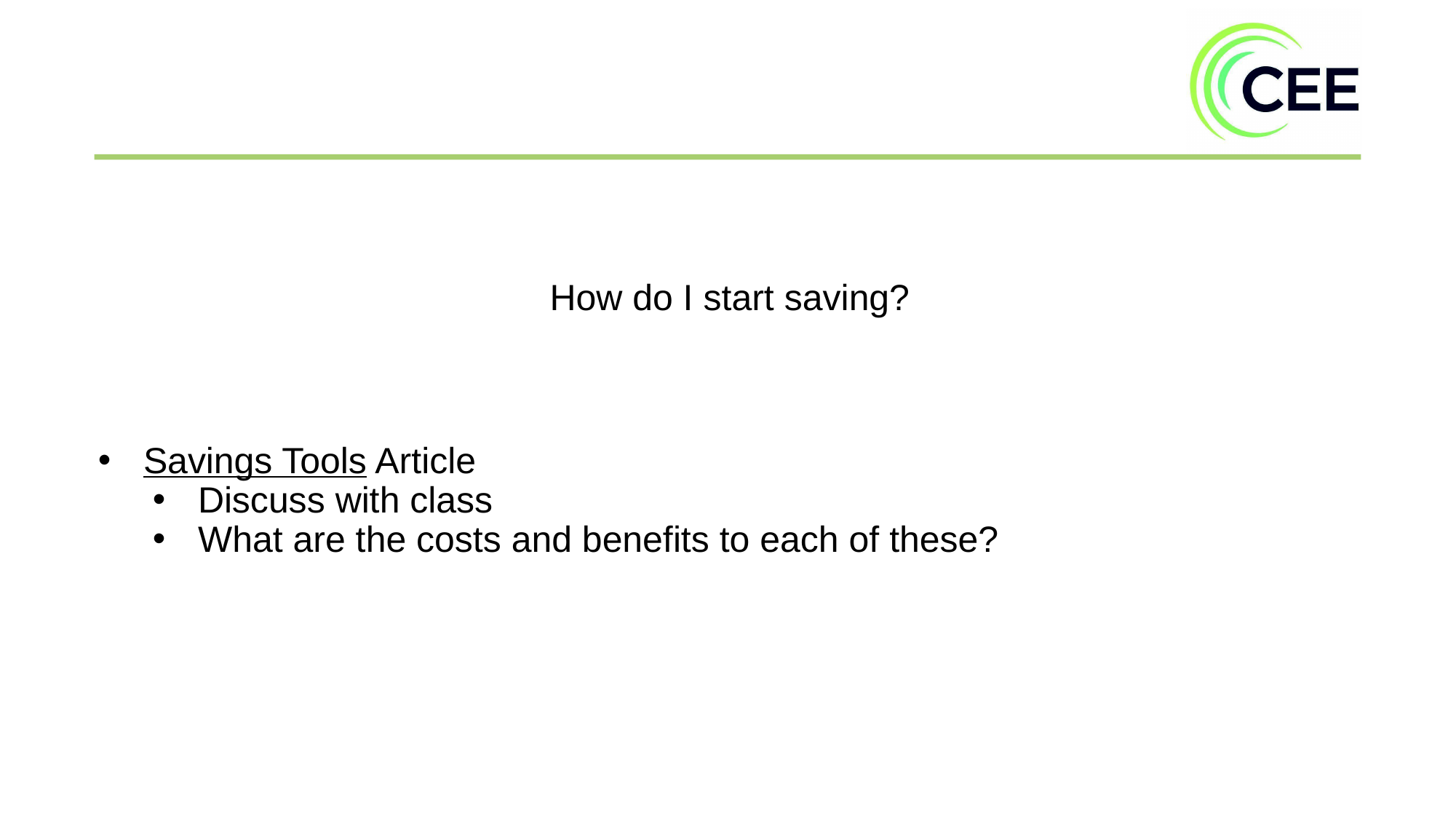

How do I start saving?

Savings Tools Article
Discuss with class
What are the costs and benefits to each of these?